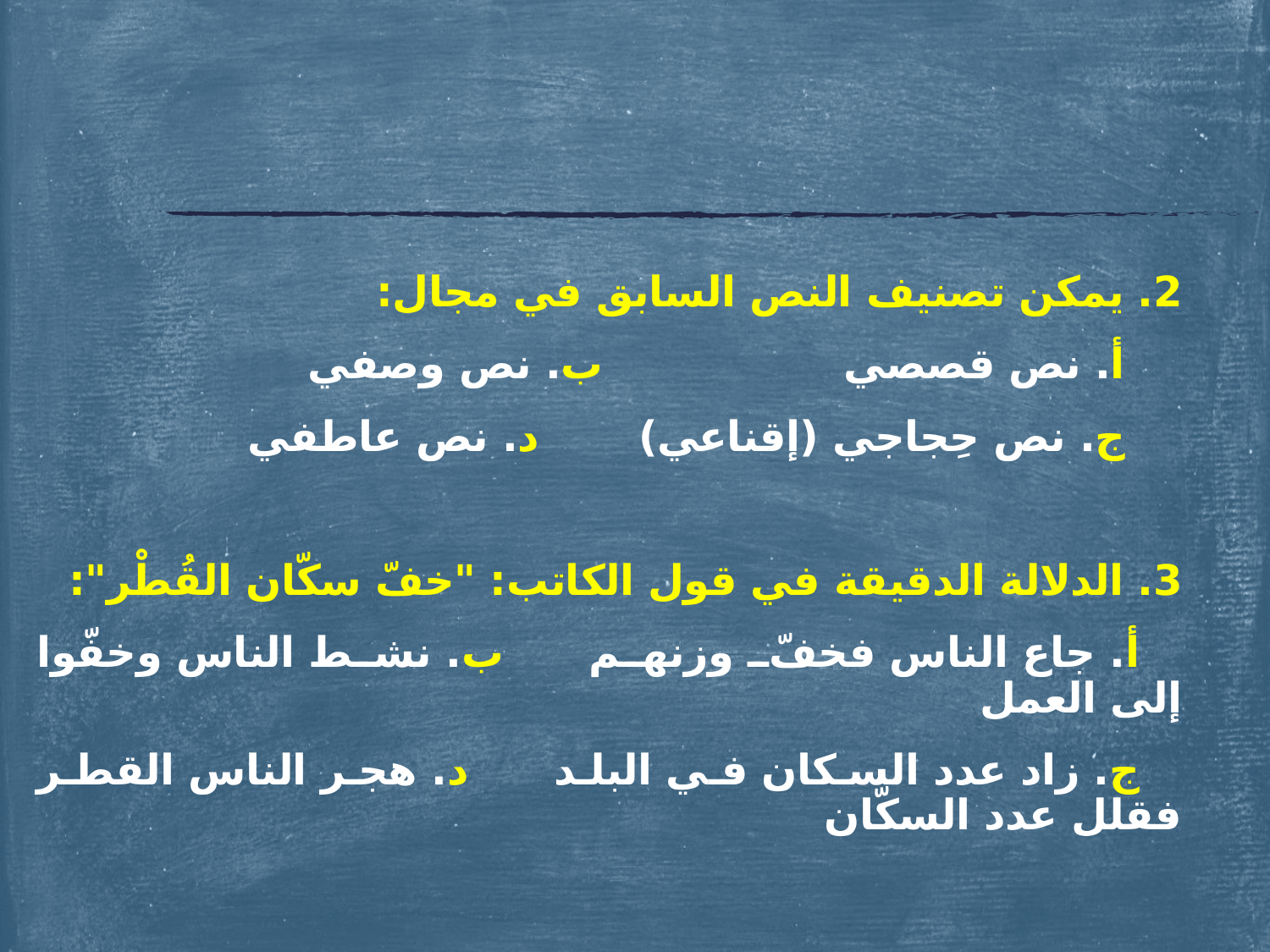

#
2. يمكن تصنيف النص السابق في مجال:
    أ. نص قصصي                 ب. نص وصفي
    ج. نص حِجاجي (إقناعي)       د. نص عاطفي

3. الدلالة الدقيقة في قول الكاتب: "خفّ سكّان القُطْر":
   أ. جاع الناس فخفّ وزنهم      ب. نشط الناس وخفّوا إلى العمل
   ج. زاد عدد السكان في البلد      د. هجر الناس القطر فقلل عدد السكّان